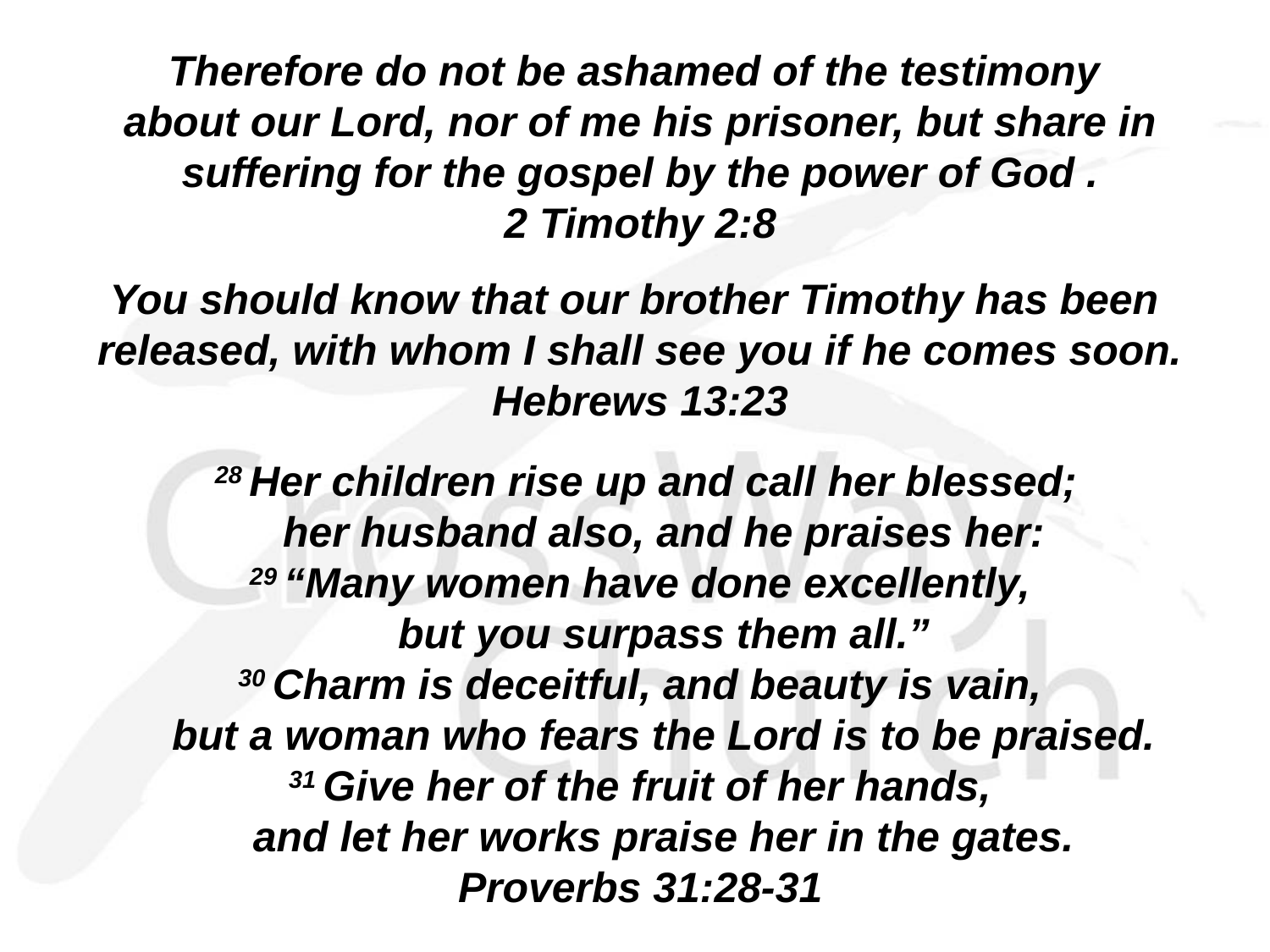

Therefore do not be ashamed of the testimony
about our Lord, nor of me his prisoner, but share in
suffering for the gospel by the power of God .
2 Timothy 2:8

You should know that our brother Timothy has been
released, with whom I shall see you if he comes soon.
Hebrews 13:23

 28 Her children rise up and call her blessed;
    her husband also, and he praises her:
29 “Many women have done excellently,
    but you surpass them all.”
30 Charm is deceitful, and beauty is vain,
    but a woman who fears the Lord is to be praised.
31 Give her of the fruit of her hands,
    and let her works praise her in the gates.
Proverbs 31:28-31